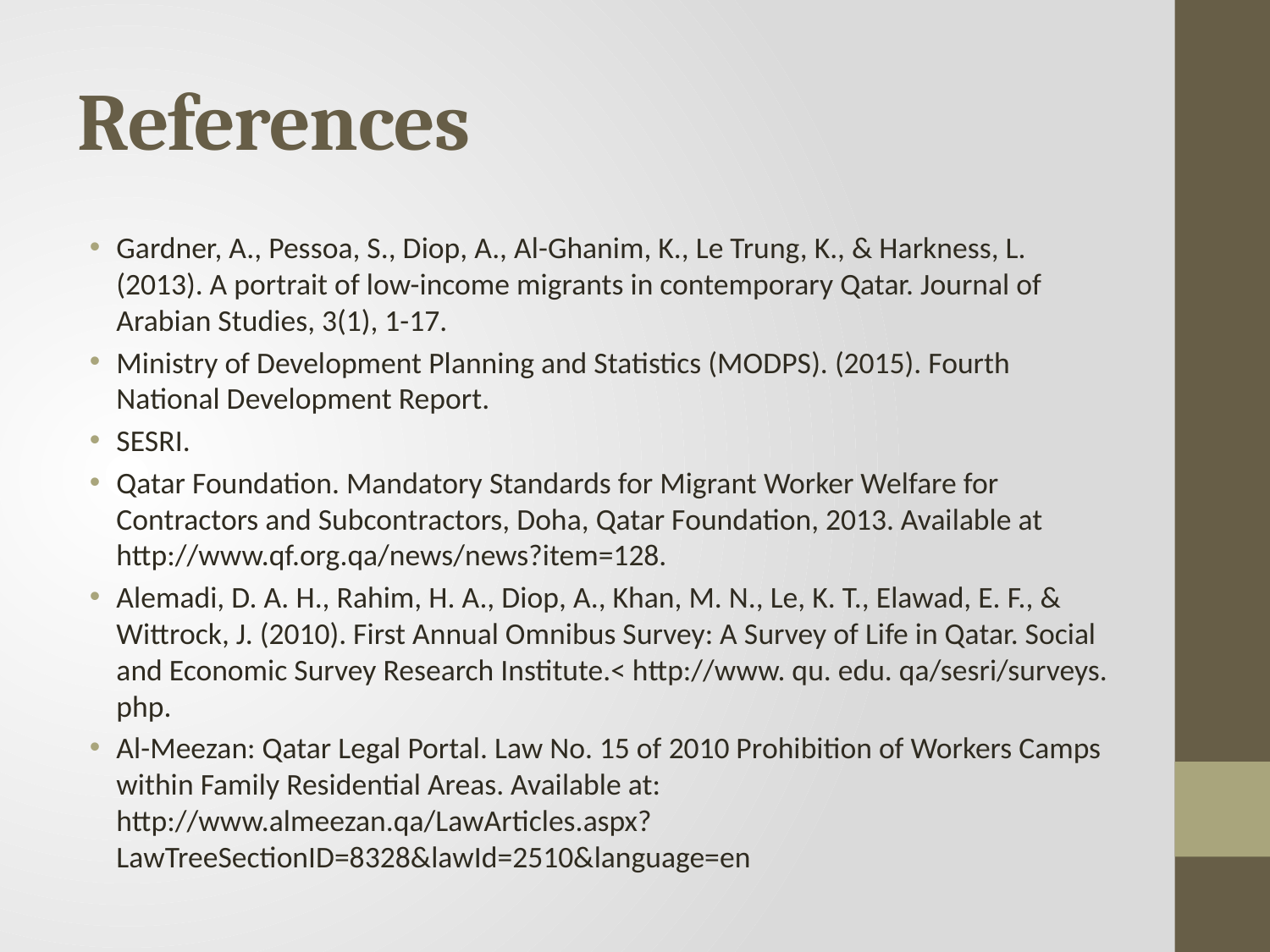

# References
Gardner, A., Pessoa, S., Diop, A., Al-Ghanim, K., Le Trung, K., & Harkness, L. (2013). A portrait of low-income migrants in contemporary Qatar. Journal of Arabian Studies, 3(1), 1-17.
Ministry of Development Planning and Statistics (MODPS). (2015). Fourth National Development Report.
SESRI.
Qatar Foundation. Mandatory Standards for Migrant Worker Welfare for Contractors and Subcontractors, Doha, Qatar Foundation, 2013. Available at http://www.qf.org.qa/news/news?item=128.
Alemadi, D. A. H., Rahim, H. A., Diop, A., Khan, M. N., Le, K. T., Elawad, E. F., & Wittrock, J. (2010). First Annual Omnibus Survey: A Survey of Life in Qatar. Social and Economic Survey Research Institute.< http://www. qu. edu. qa/sesri/surveys. php.
Al-Meezan: Qatar Legal Portal. Law No. 15 of 2010 Prohibition of Workers Camps within Family Residential Areas. Available at: http://www.almeezan.qa/LawArticles.aspx?LawTreeSectionID=8328&lawId=2510&language=en